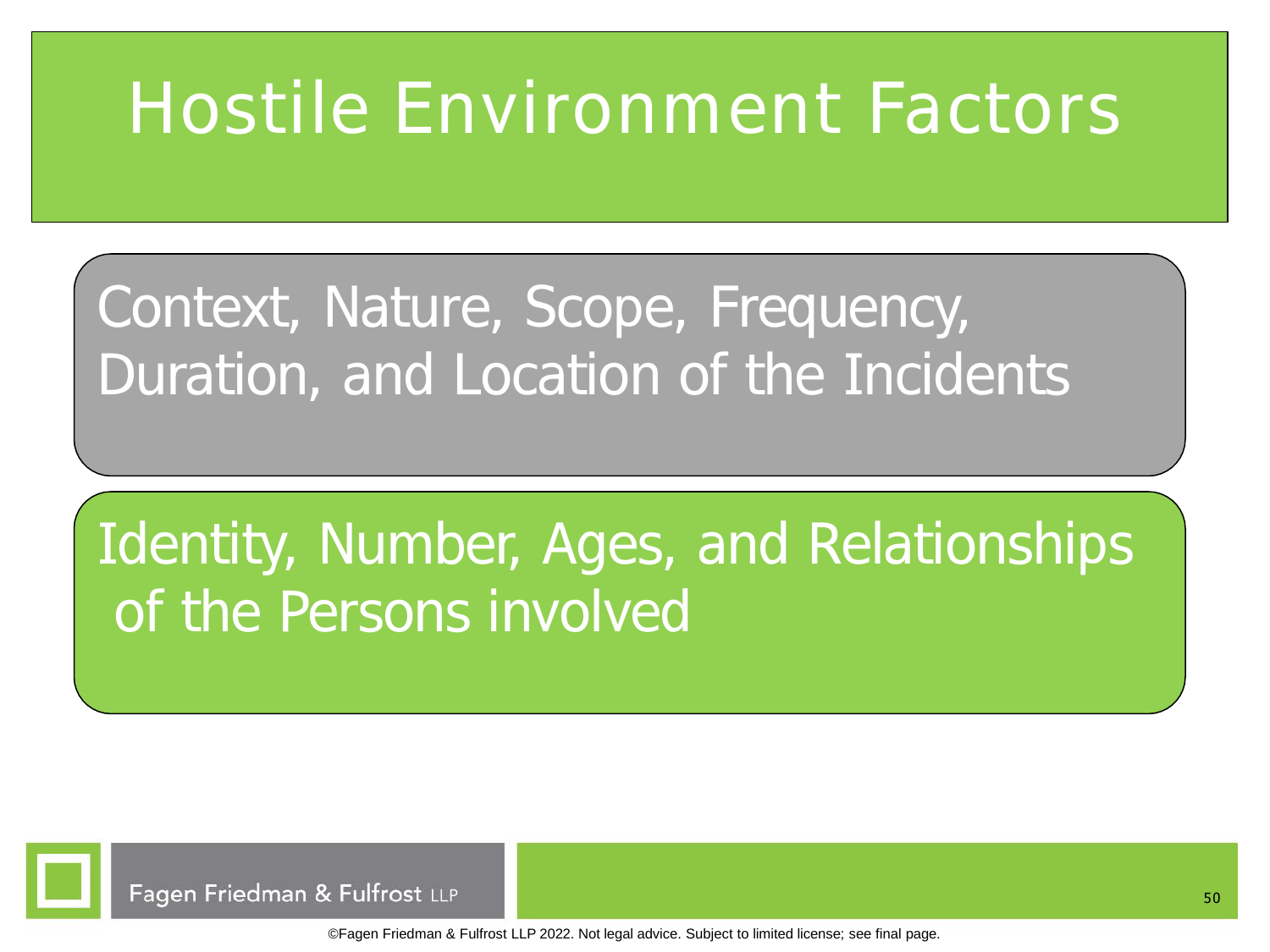

# Hostile Environment Factors

Context, Nature, Scope, Frequency,  Duration, and Location of the Incidents

Identity, Number, Ages, and Relationships  of the Persons involved

50
©Fagen Friedman & Fulfrost LLP 2022. Not legal advice. Subject to limited license; see final page.